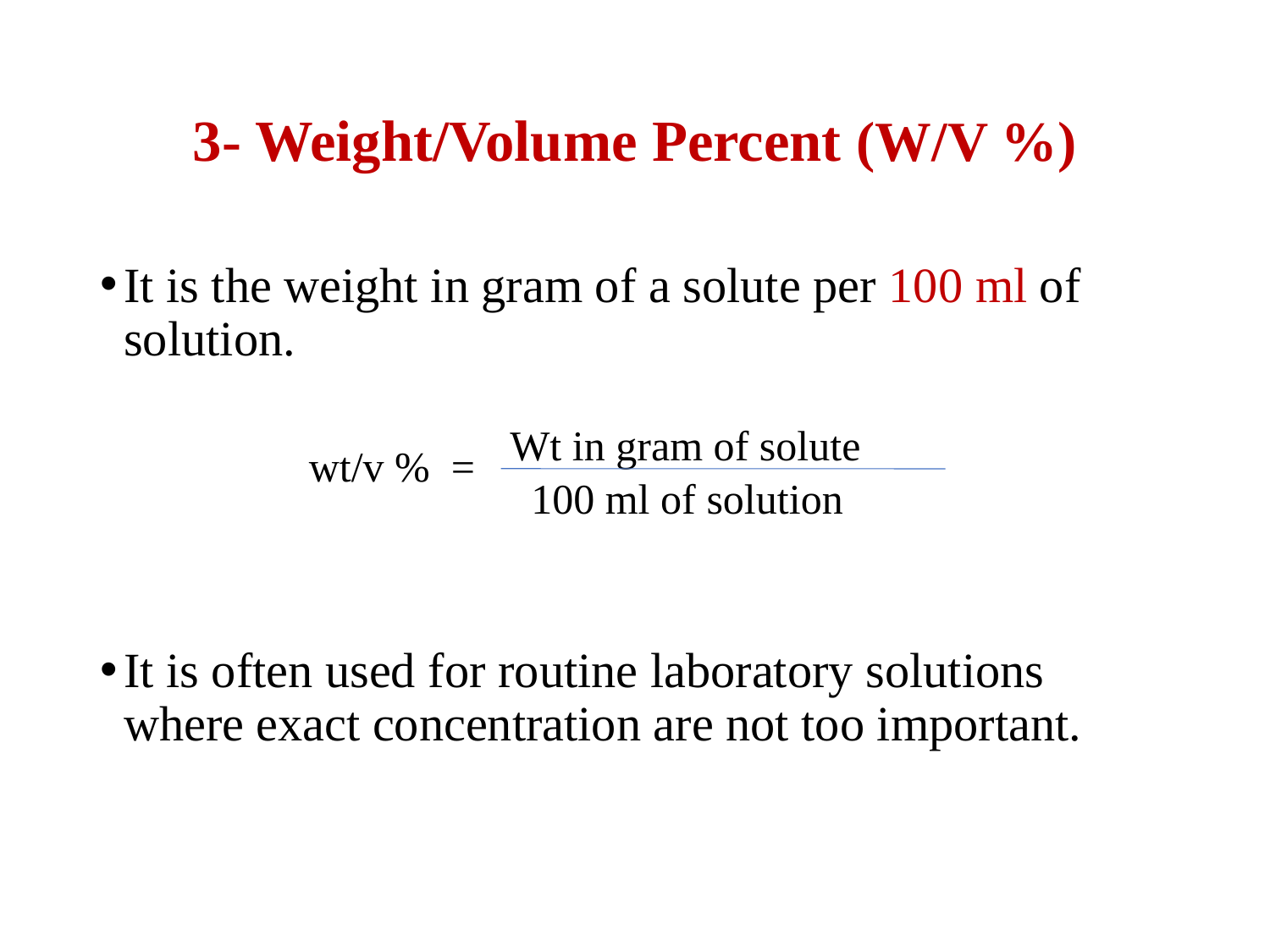

# 3- Weight/Volume Percent (W/V %)
It is the weight in gram of a solute per 100 ml of solution.

It is often used for routine laboratory solutions where exact concentration are not too important.
Wt in gram of solute
 wt/v %  =
100 ml of solution